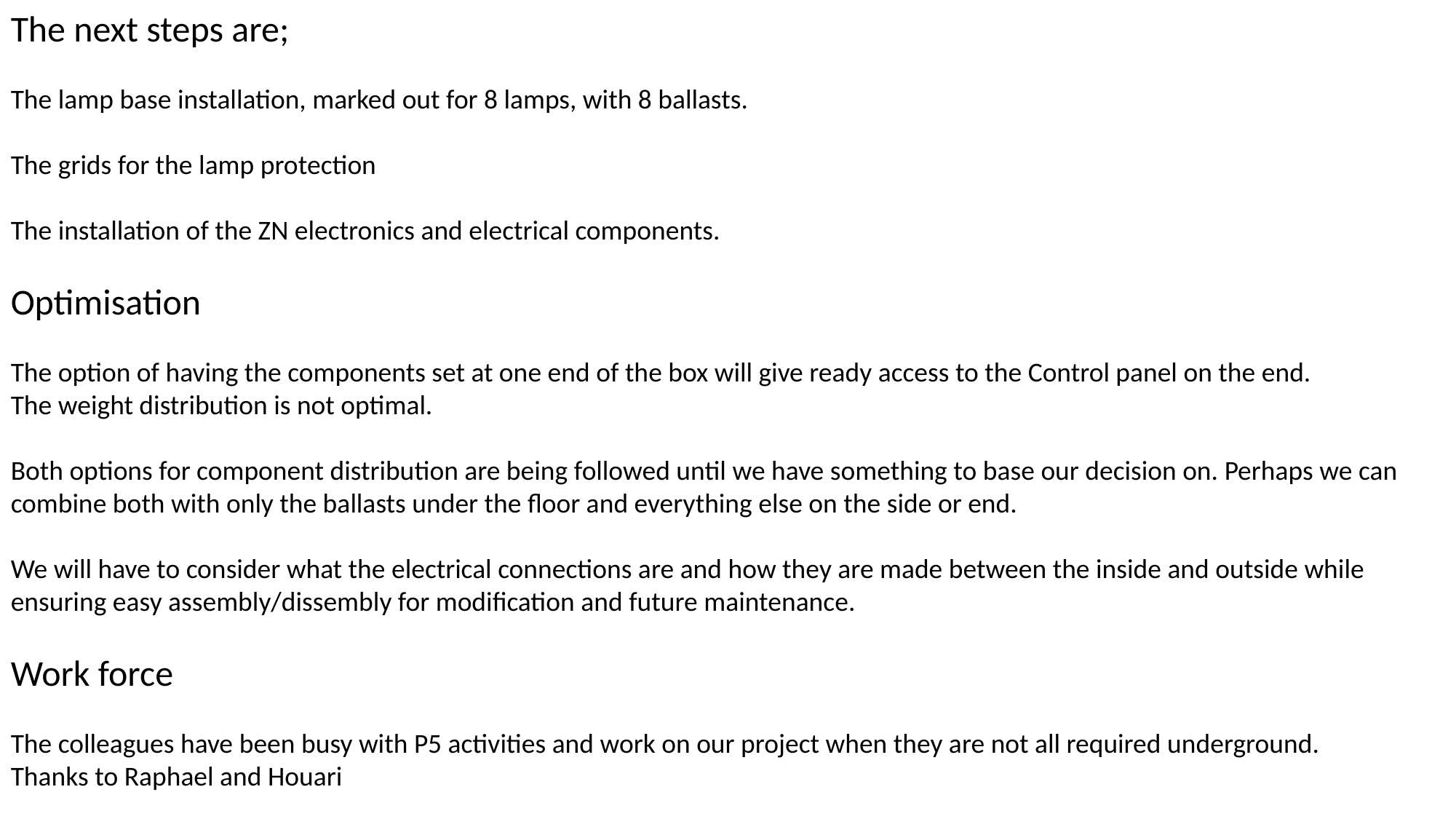

The next steps are;

The lamp base installation, marked out for 8 lamps, with 8 ballasts.

The grids for the lamp protection

The installation of the ZN electronics and electrical components.

Optimisation

The option of having the components set at one end of the box will give ready access to the Control panel on the end.
The weight distribution is not optimal.

Both options for component distribution are being followed until we have something to base our decision on. Perhaps we can combine both with only the ballasts under the floor and everything else on the side or end.

We will have to consider what the electrical connections are and how they are made between the inside and outside while ensuring easy assembly/dissembly for modification and future maintenance.

Work force

The colleagues have been busy with P5 activities and work on our project when they are not all required underground.
Thanks to Raphael and Houari